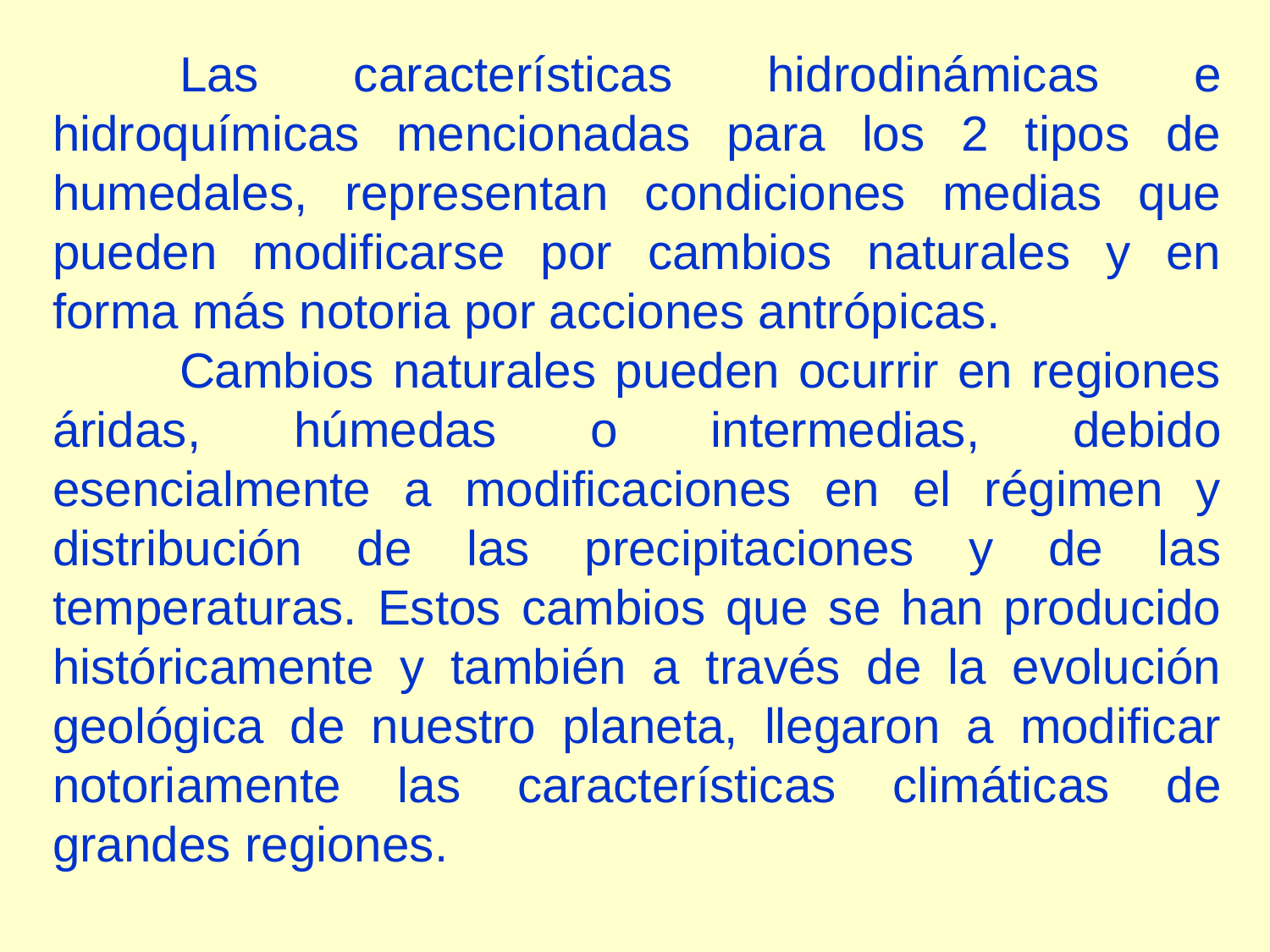

Las características hidrodinámicas e hidroquímicas mencionadas para los 2 tipos de humedales, representan condiciones medias que pueden modificarse por cambios naturales y en forma más notoria por acciones antrópicas.
	Cambios naturales pueden ocurrir en regiones áridas, húmedas o intermedias, debido esencialmente a modificaciones en el régimen y distribución de las precipitaciones y de las temperaturas. Estos cambios que se han producido históricamente y también a través de la evolución geológica de nuestro planeta, llegaron a modificar notoriamente las características climáticas de grandes regiones.